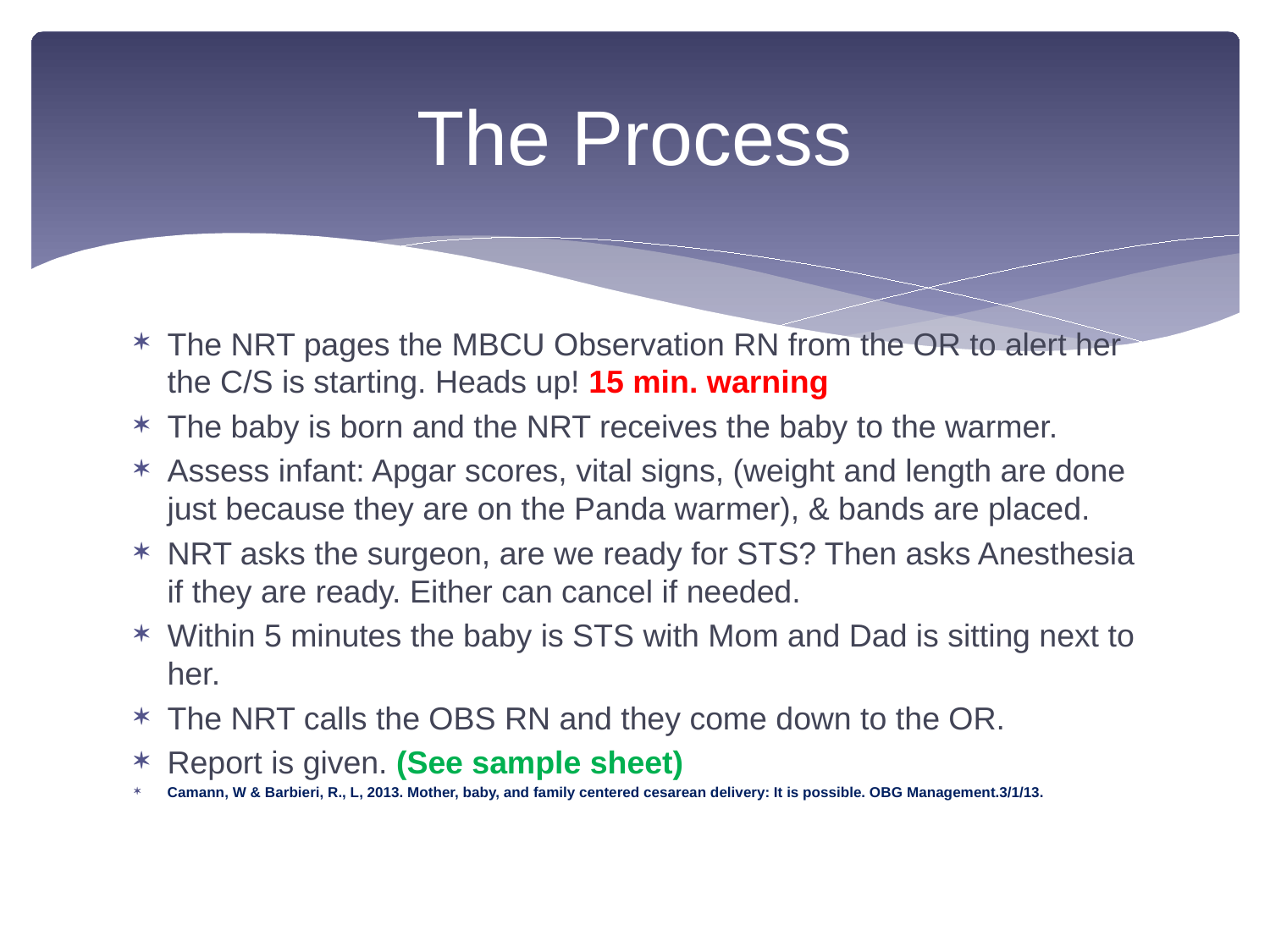

# The Process
The NRT pages the MBCU Observation RN from the OR to alert her the C/S is starting. Heads up! 15 min. warning
The baby is born and the NRT receives the baby to the warmer.
Assess infant: Apgar scores, vital signs, (weight and length are done just because they are on the Panda warmer), & bands are placed.
NRT asks the surgeon, are we ready for STS? Then asks Anesthesia if they are ready. Either can cancel if needed.
Within 5 minutes the baby is STS with Mom and Dad is sitting next to her.
The NRT calls the OBS RN and they come down to the OR.
Report is given. (See sample sheet)
Camann, W & Barbieri, R., L, 2013. Mother, baby, and family centered cesarean delivery: It is possible. OBG Management.3/1/13.